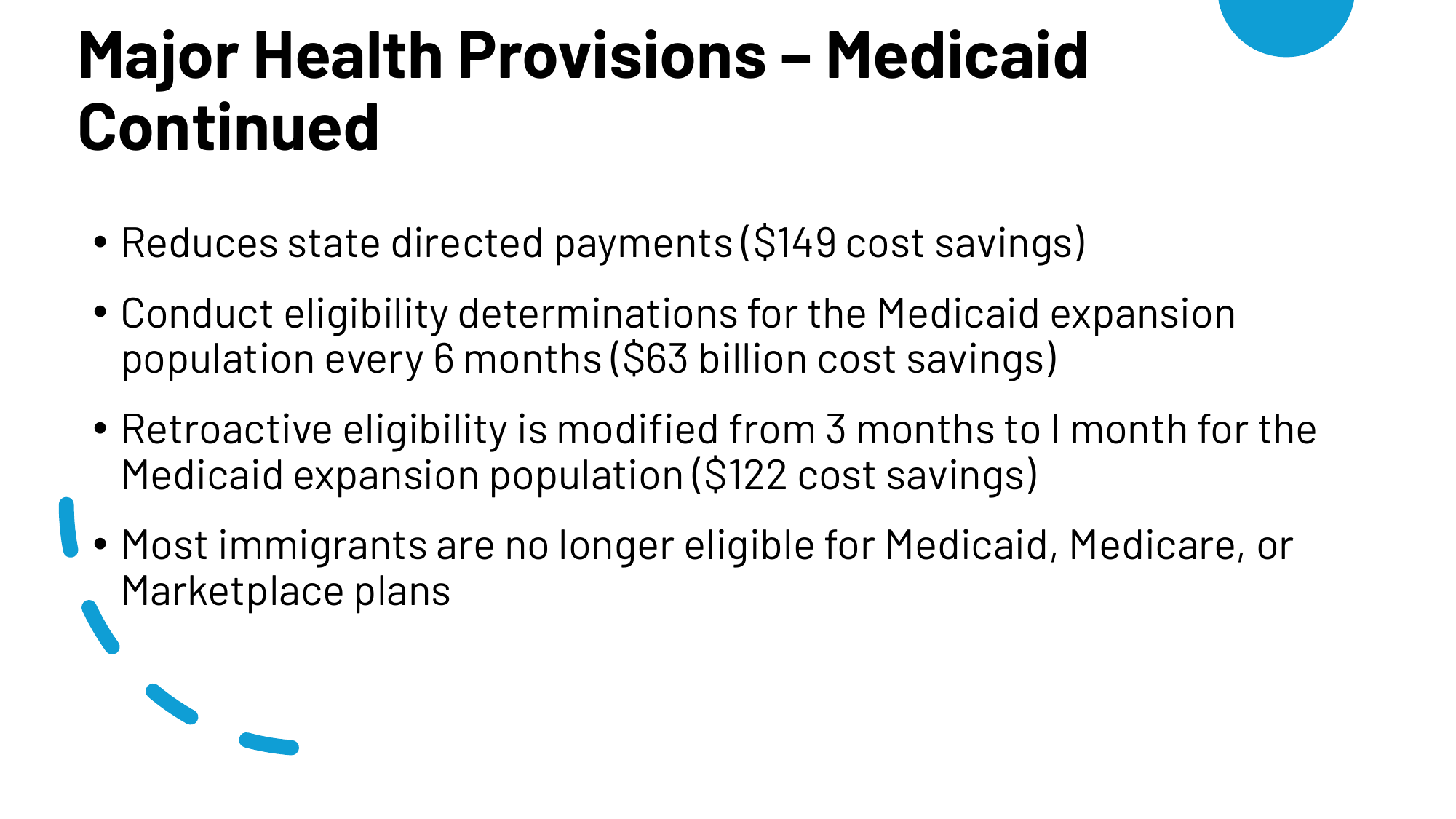

# Major Health Provisions – Medicaid Continued
Reduces state directed payments ($149 cost savings)
Conduct eligibility determinations for the Medicaid expansion population every 6 months ($63 billion cost savings)
Retroactive eligibility is modified from 3 months to I month for the Medicaid expansion population ($122 cost savings)
Most immigrants are no longer eligible for Medicaid, Medicare, or Marketplace plans